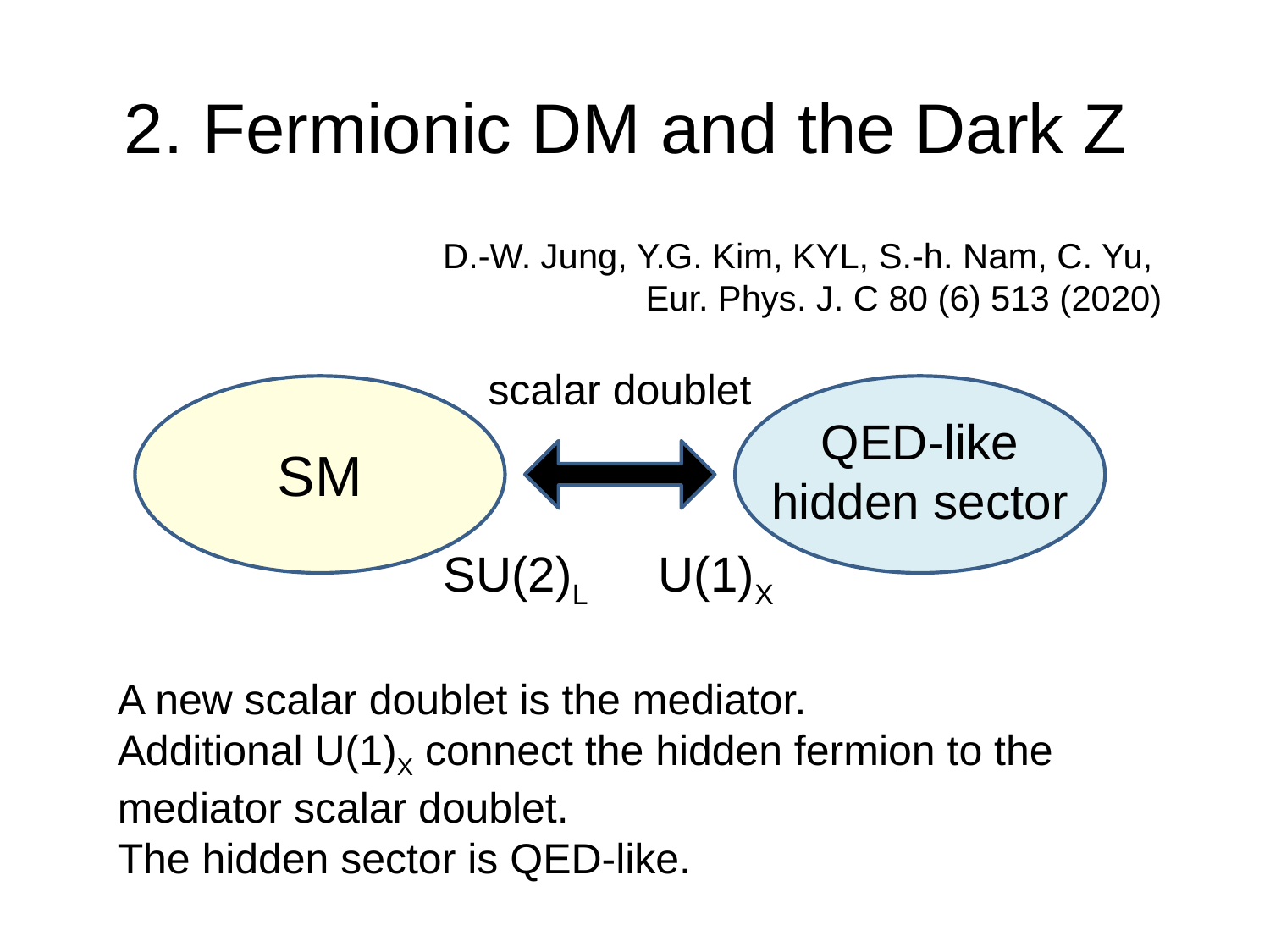

# 2. Fermionic DM and the Dark Z
D.-W. Jung, Y.G. Kim, KYL, S.-h. Nam, C. Yu,
Eur. Phys. J. C 80 (6) 513 (2020)
scalar doublet

QED-like
hidden sector
SM

SU(2)L
U(1)X
A new scalar doublet is the mediator.
Additional U(1)X connect the hidden fermion to the mediator scalar doublet.
The hidden sector is QED-like.